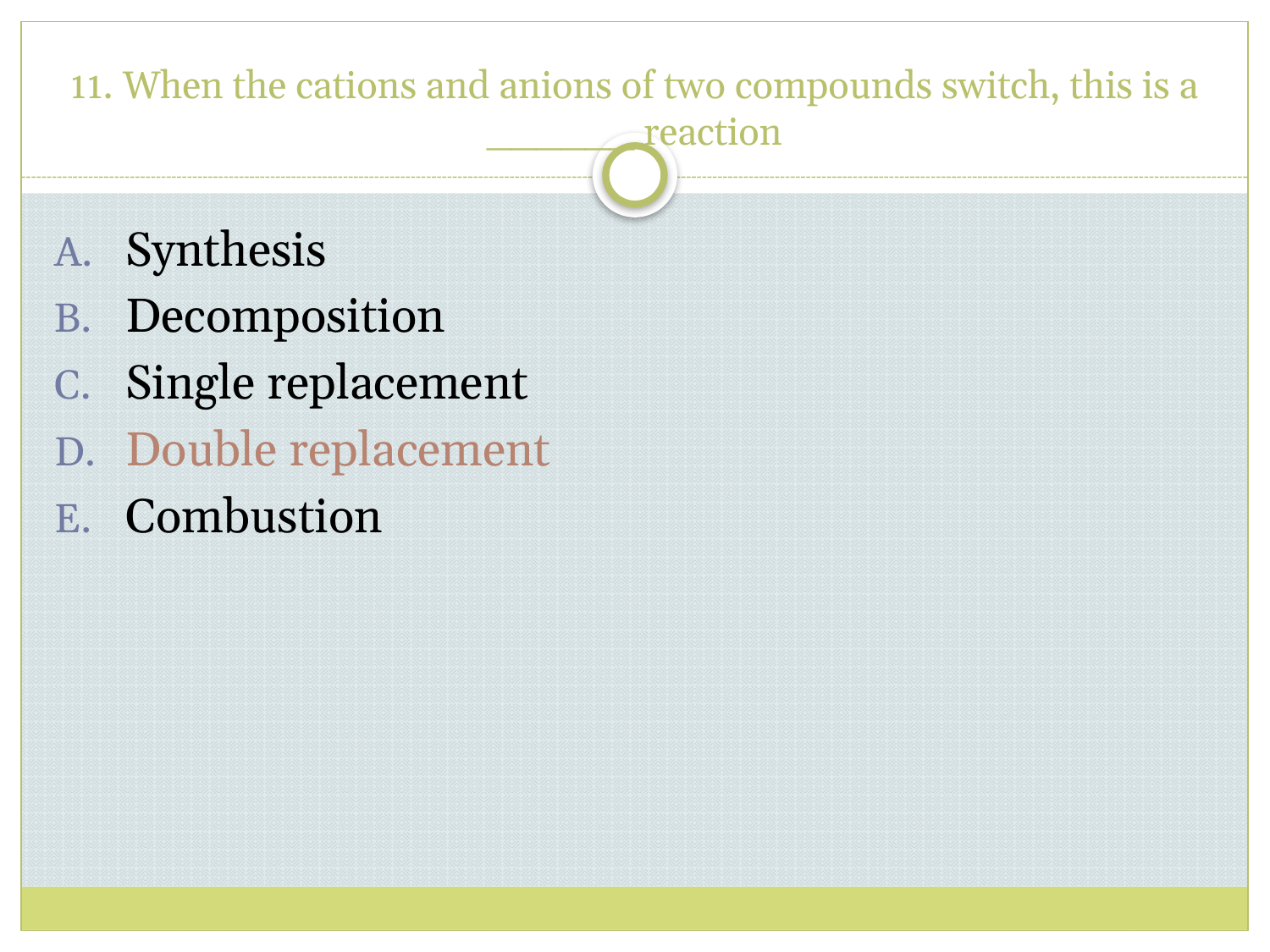

# 11. When the cations and anions of two compounds switch, this is a ______ reaction
Synthesis
Decomposition
Single replacement
Double replacement
Combustion